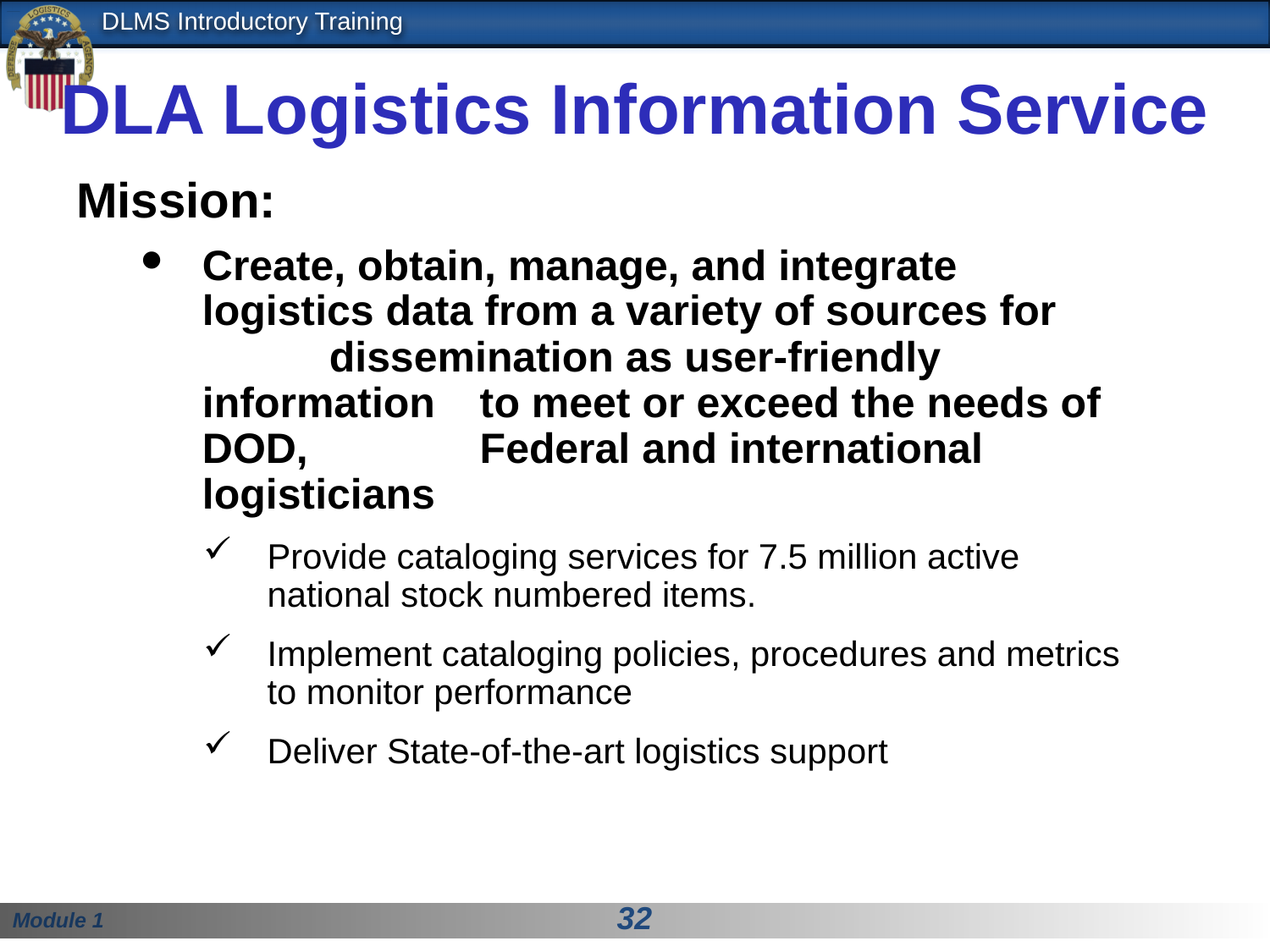

# DLA Logistics Information Service
Mission:
Create, obtain, manage, and integrate logistics data from a variety of sources for  	  	dissemination as user-friendly information 	  to meet or exceed the needs of DOD, 	  	  Federal and international logisticians
Provide cataloging services for 7.5 million active national stock numbered items.
Implement cataloging policies, procedures and metrics to monitor performance
Deliver State-of-the-art logistics support